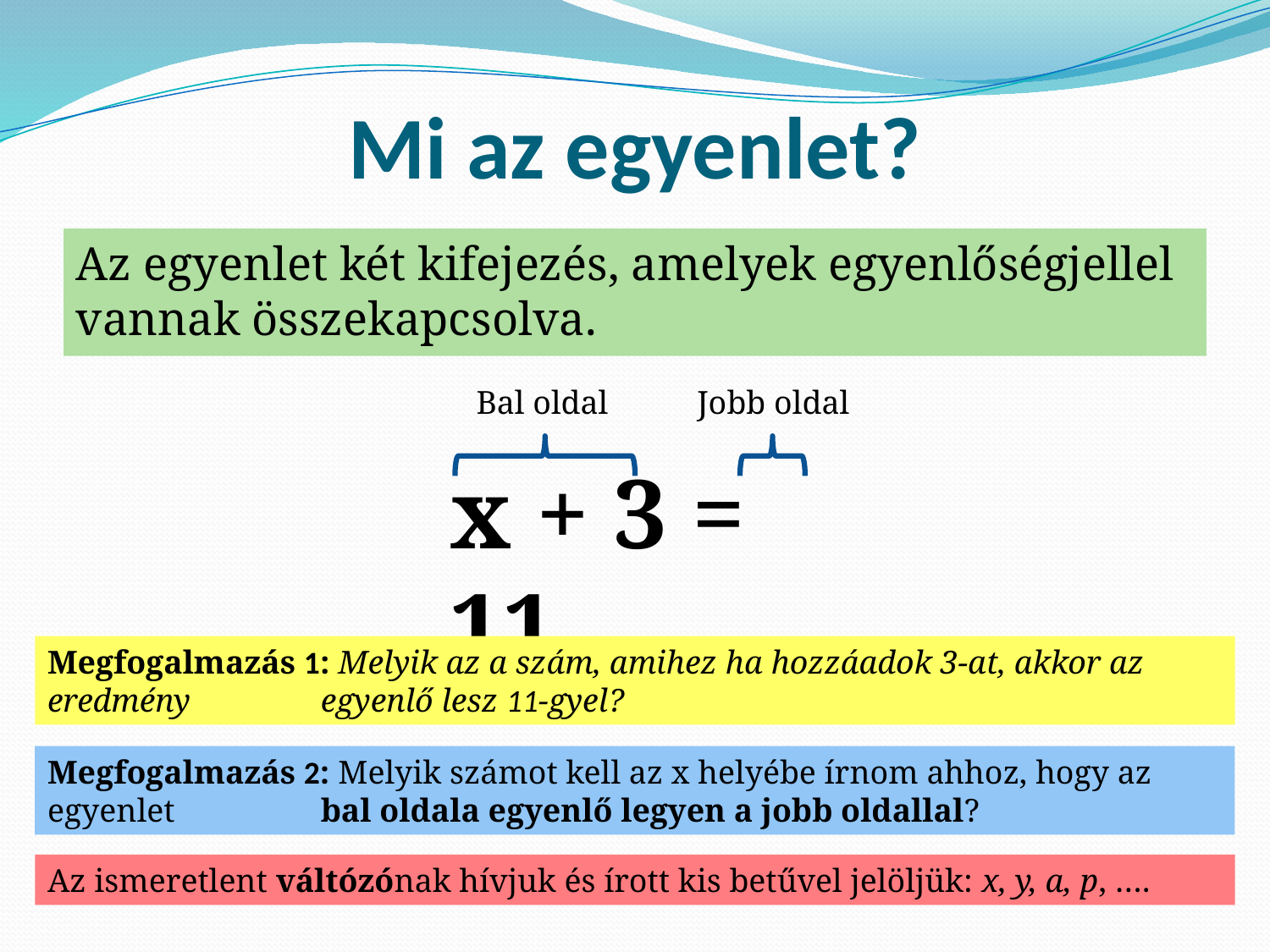

# Mi az egyenlet?
Az egyenlet két kifejezés, amelyek egyenlőségjellel vannak összekapcsolva.

Bal oldal
Jobb oldal

x + 3 = 11
Megfogalmazás 1: Melyik az a szám, amihez ha hozzáadok 3-at, akkor az eredmény 	egyenlő lesz 11-gyel?
Megfogalmazás 2: Melyik számot kell az x helyébe írnom ahhoz, hogy az egyenlet 	bal oldala egyenlő legyen a jobb oldallal?
Az ismeretlent váltózónak hívjuk és írott kis betűvel jelöljük: x, y, a, p, ….